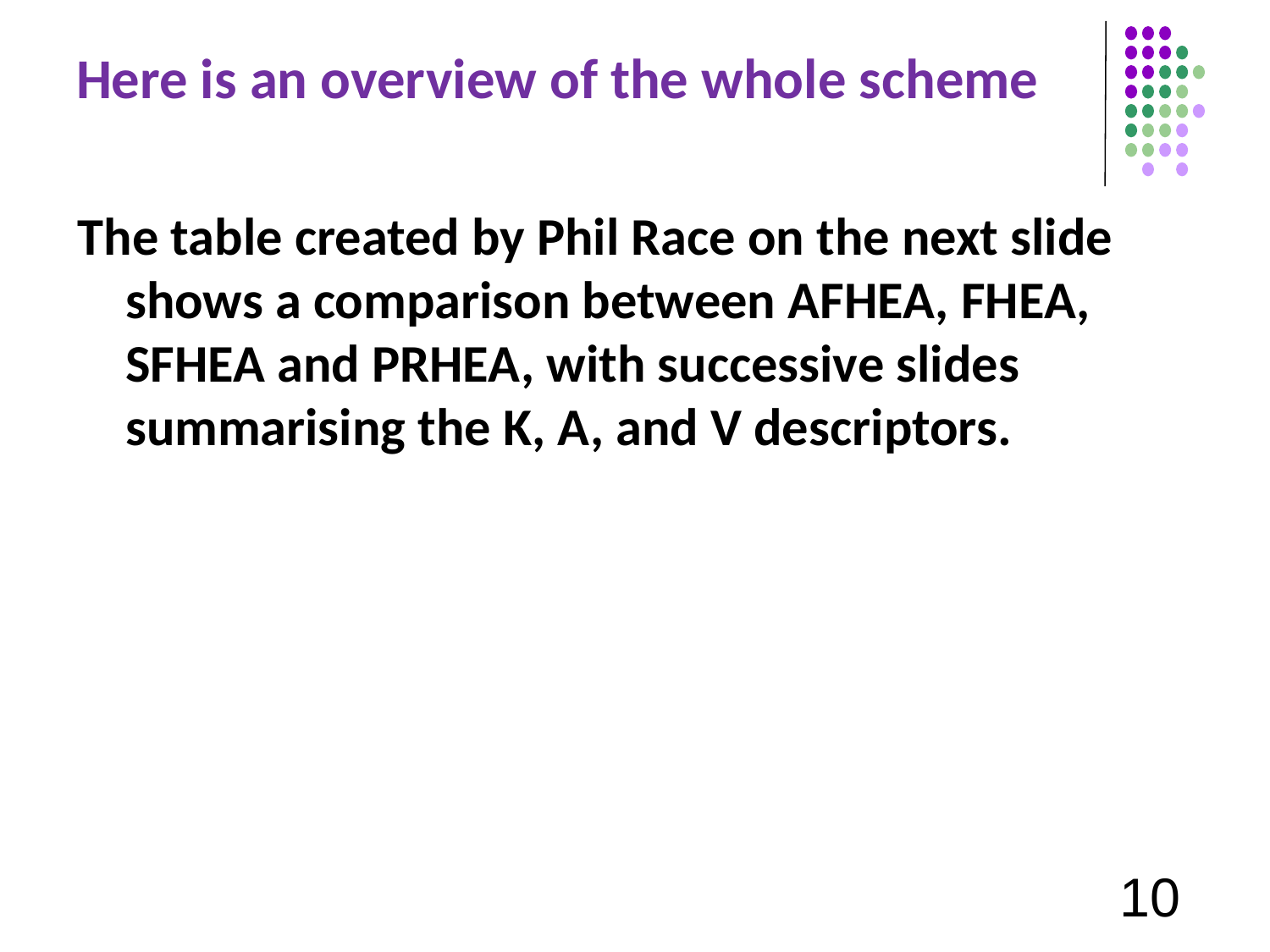

# Here is an overview of the whole scheme
The table created by Phil Race on the next slide shows a comparison between AFHEA, FHEA, SFHEA and PRHEA, with successive slides summarising the K, A, and V descriptors.